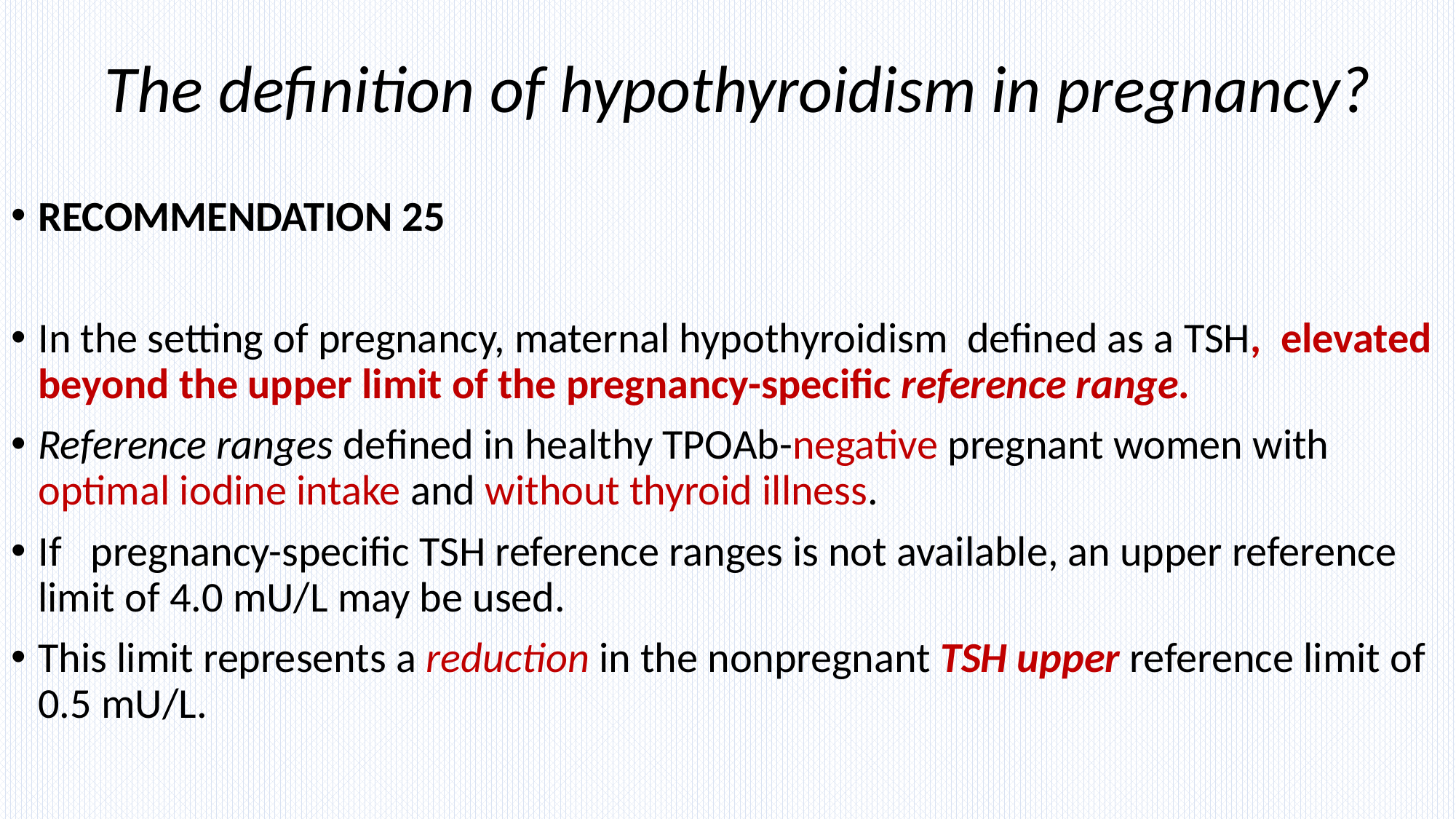

# The definition of hypothyroidism in pregnancy?
RECOMMENDATION 25

In the setting of pregnancy, maternal hypothyroidism  defined as a TSH,  elevated beyond the upper limit of the pregnancy-specific reference range.
Reference ranges defined in healthy TPOAb-negative pregnant women with optimal iodine intake and without thyroid illness.
If   pregnancy-specific TSH reference ranges is not available, an upper reference limit of 4.0 mU/L may be used.
This limit represents a reduction in the nonpregnant TSH upper reference limit of 0.5 mU/L.